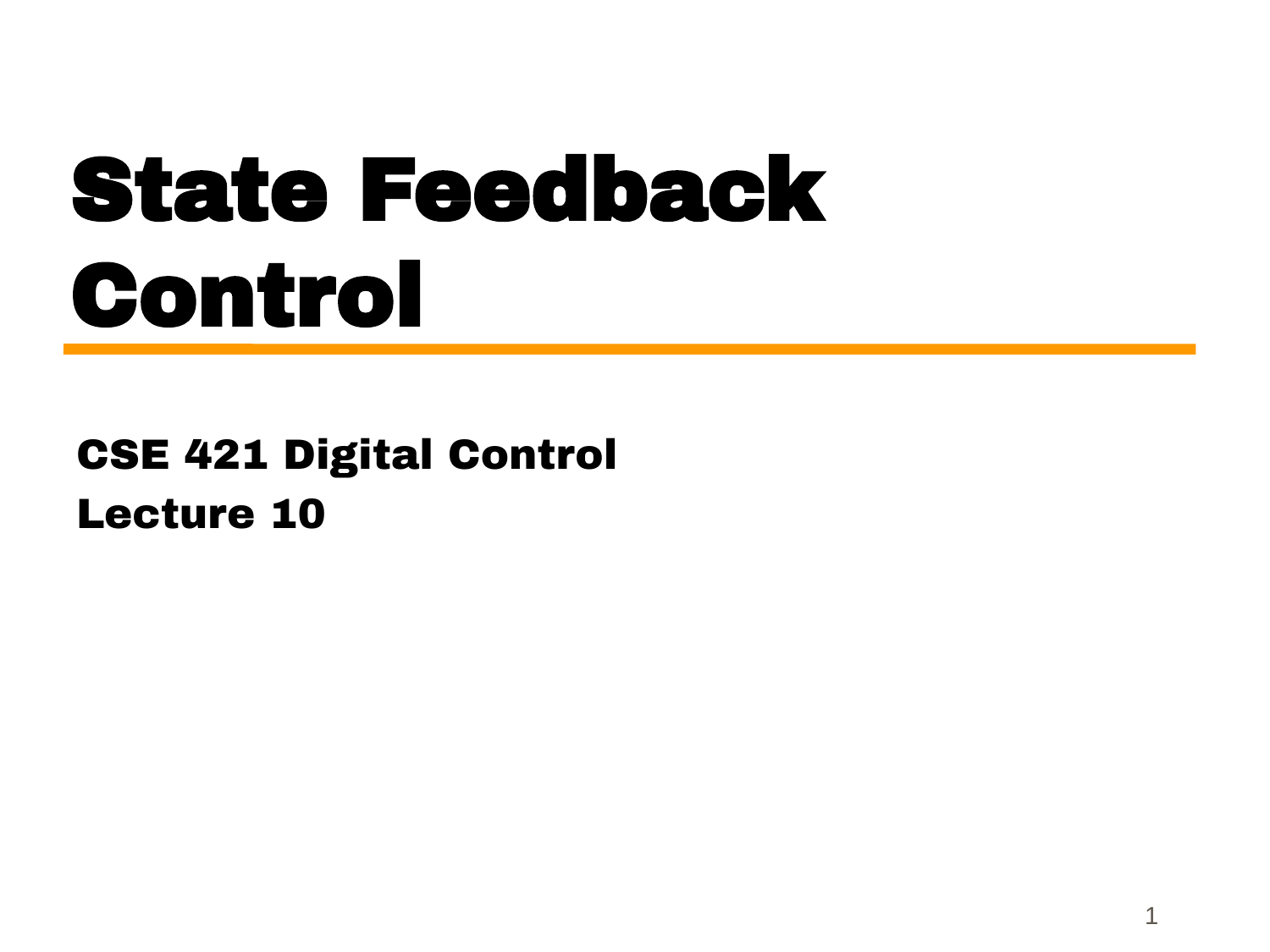

# State Feedback Control
CSE 421 Digital Control
Lecture 10
1